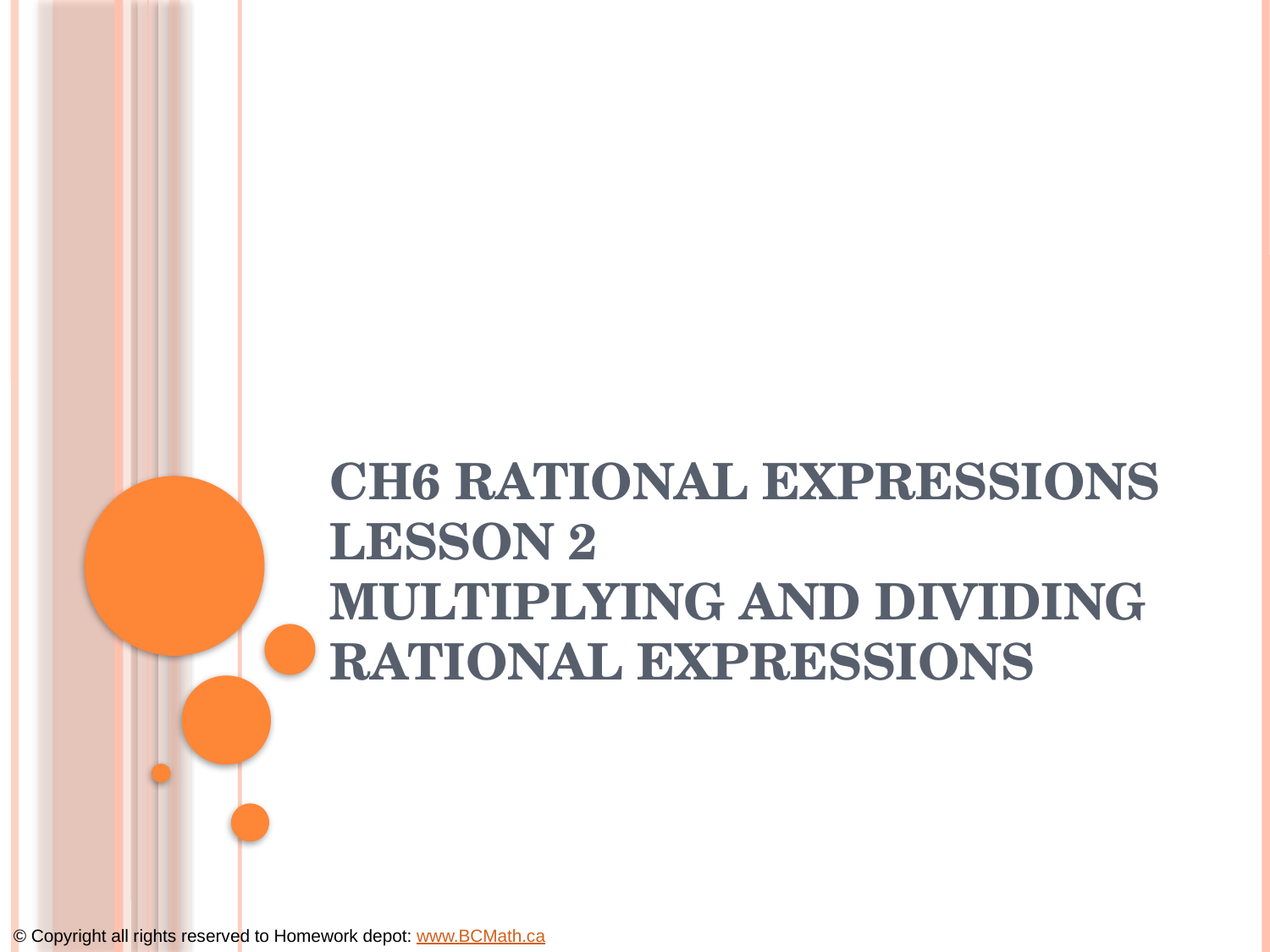

# Ch6 Rational Expressions Lesson 2 Multiplying and Dividing  Rational Expressions

© Copyright all rights reserved to Homework depot: www.BCMath.ca